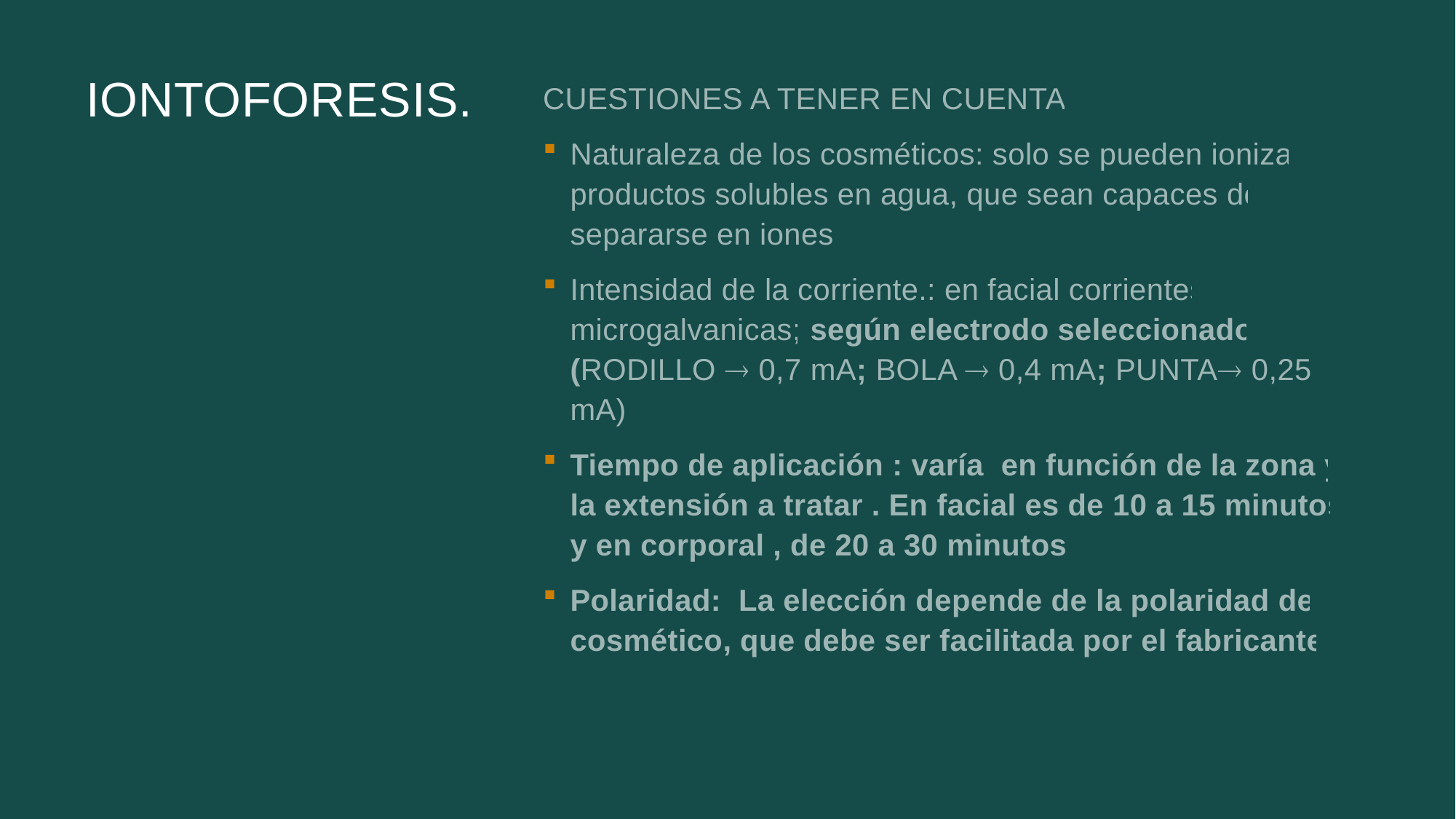

# IONTOFORESIS.
CUESTIONES A TENER EN CUENTA:
Naturaleza de los cosméticos: solo se pueden ionizar productos solubles en agua, que sean capaces de separarse en iones.
Intensidad de la corriente.: en facial corrientes microgalvanicas; según electrodo seleccionado (RODILLO → 0,7 mA; BOLA → 0,4 mA; PUNTA→ 0,25 mA)
Tiempo de aplicación : varía  en función de la zona y la extensión a tratar . En facial es de 10 a 15 minutos y en corporal , de 20 a 30 minutos.
Polaridad:  La elección depende de la polaridad del cosmético, que debe ser facilitada por el fabricante.